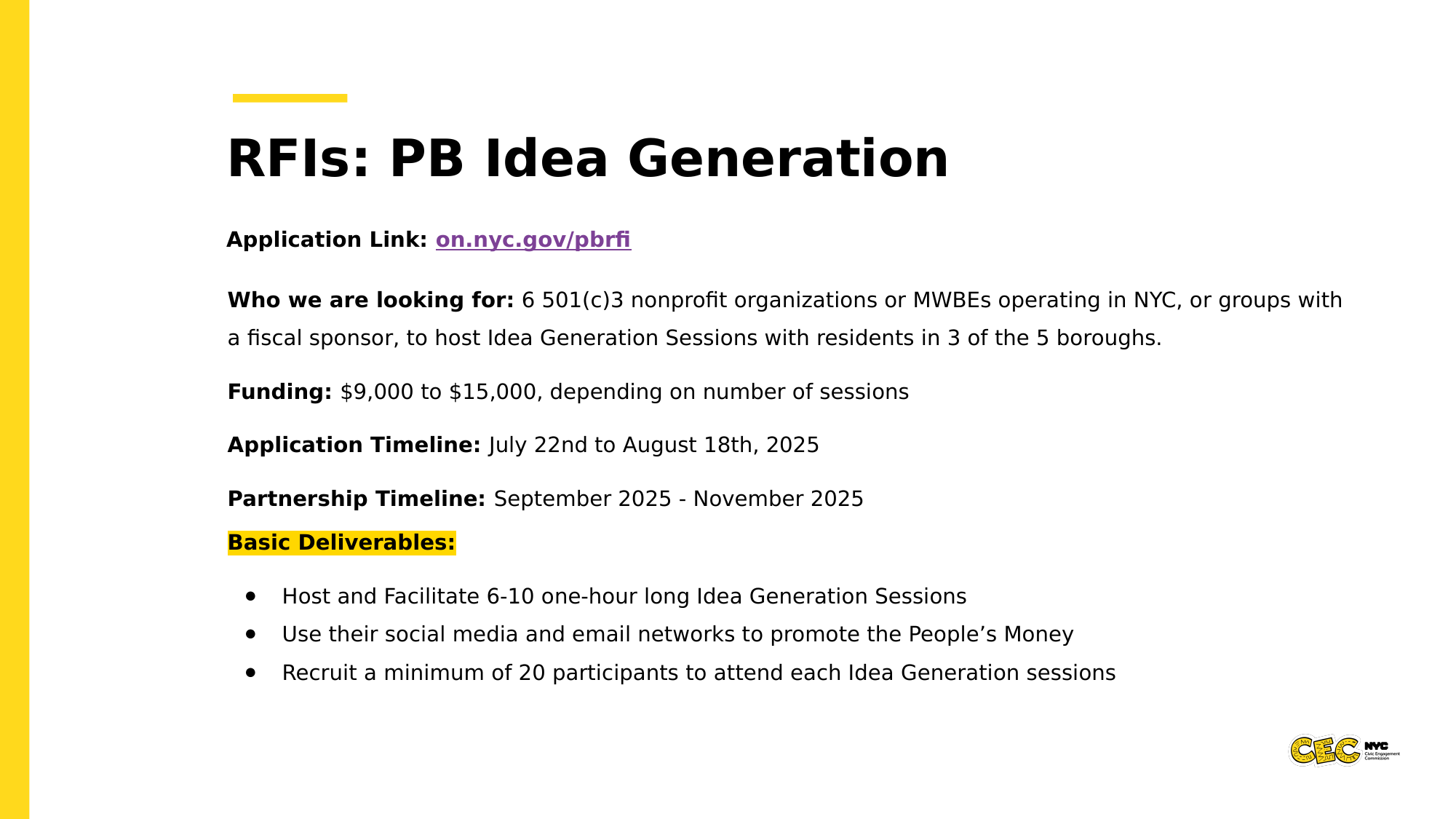

RFIs: PB Idea Generation

Application Link: on.nyc.gov/pbrfi
Who we are looking for: 6 501(c)3 nonprofit organizations or MWBEs operating in NYC, or groups with a fiscal sponsor, to host Idea Generation Sessions with residents in 3 of the 5 boroughs.
Funding: $9,000 to $15,000, depending on number of sessions
Application Timeline: July 22nd to August 18th, 2025
Partnership Timeline: September 2025 - November 2025
Basic Deliverables:
Host and Facilitate 6-10 one-hour long Idea Generation Sessions
Use their social media and email networks to promote the People’s Money
Recruit a minimum of 20 participants to attend each Idea Generation sessions